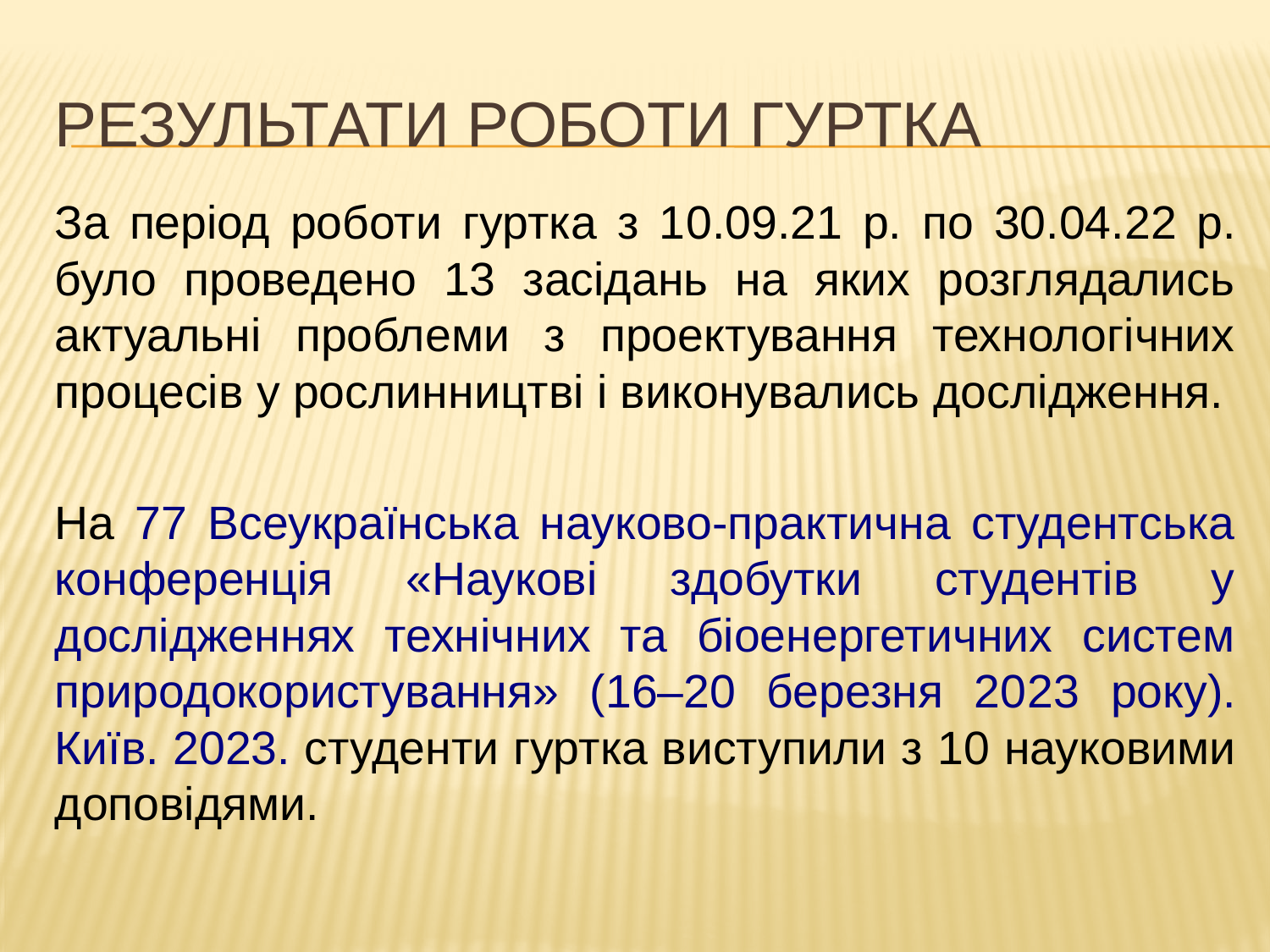

# Результати роботи гуртка
За період роботи гуртка з 10.09.21 р. по 30.04.22 р. було проведено 13 засідань на яких розглядались актуальні проблеми з проектування технологічних процесів у рослинництві і виконувались дослідження.

На 77 Всеукраїнська науково-практична студентська конференція «Наукові здобутки студентів у дослідженнях технічних та біоенергетичних систем природокористування» (16–20 березня 2023 року). Київ. 2023. студенти гуртка виступили з 10 науковими доповідями.